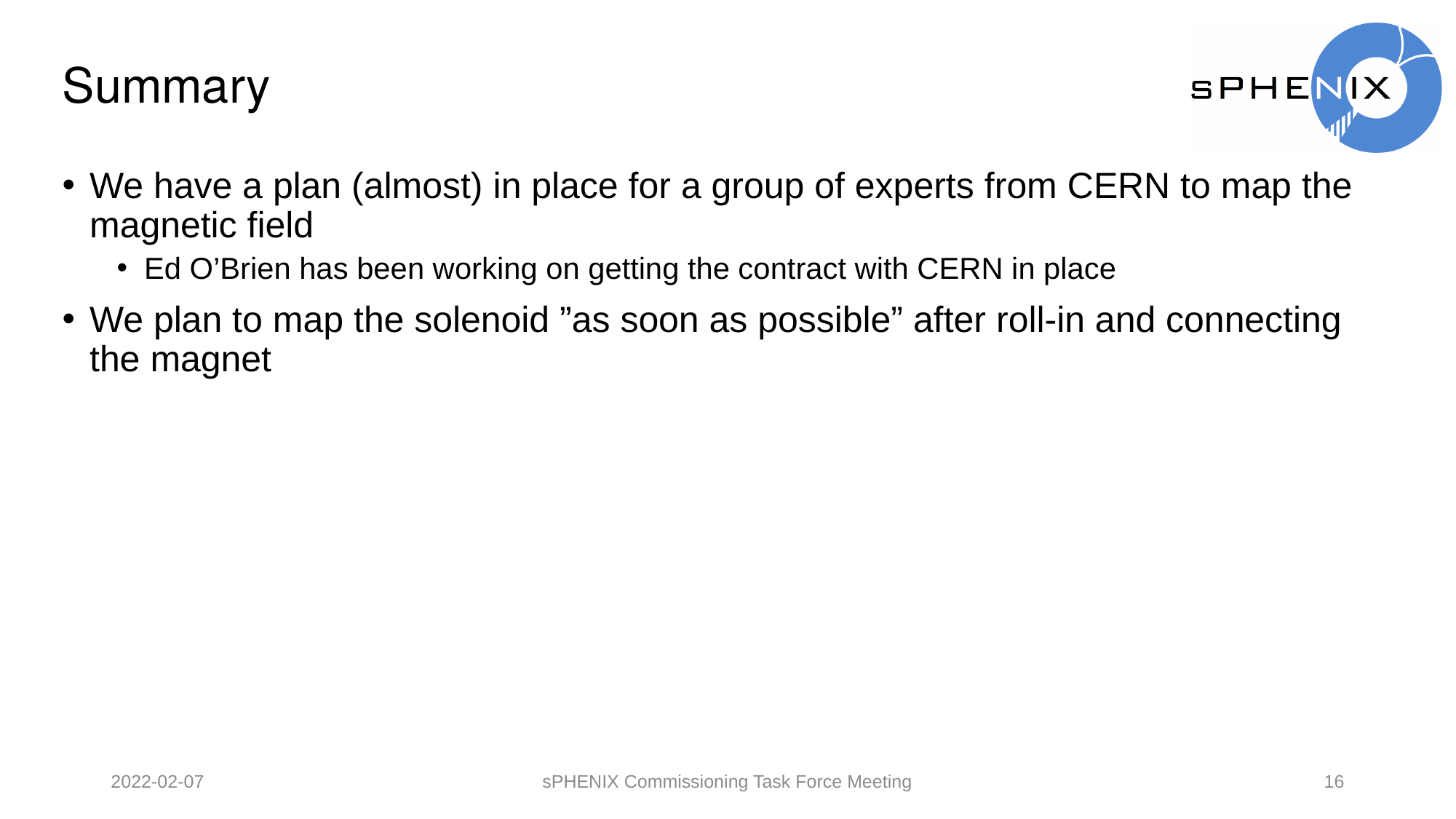

# Summary
We have a plan (almost) in place for a group of experts from CERN to map the magnetic field
Ed O’Brien has been working on getting the contract with CERN in place
We plan to map the solenoid ”as soon as possible” after roll-in and connecting the magnet
2022-02-07
sPHENIX Commissioning Task Force Meeting
16